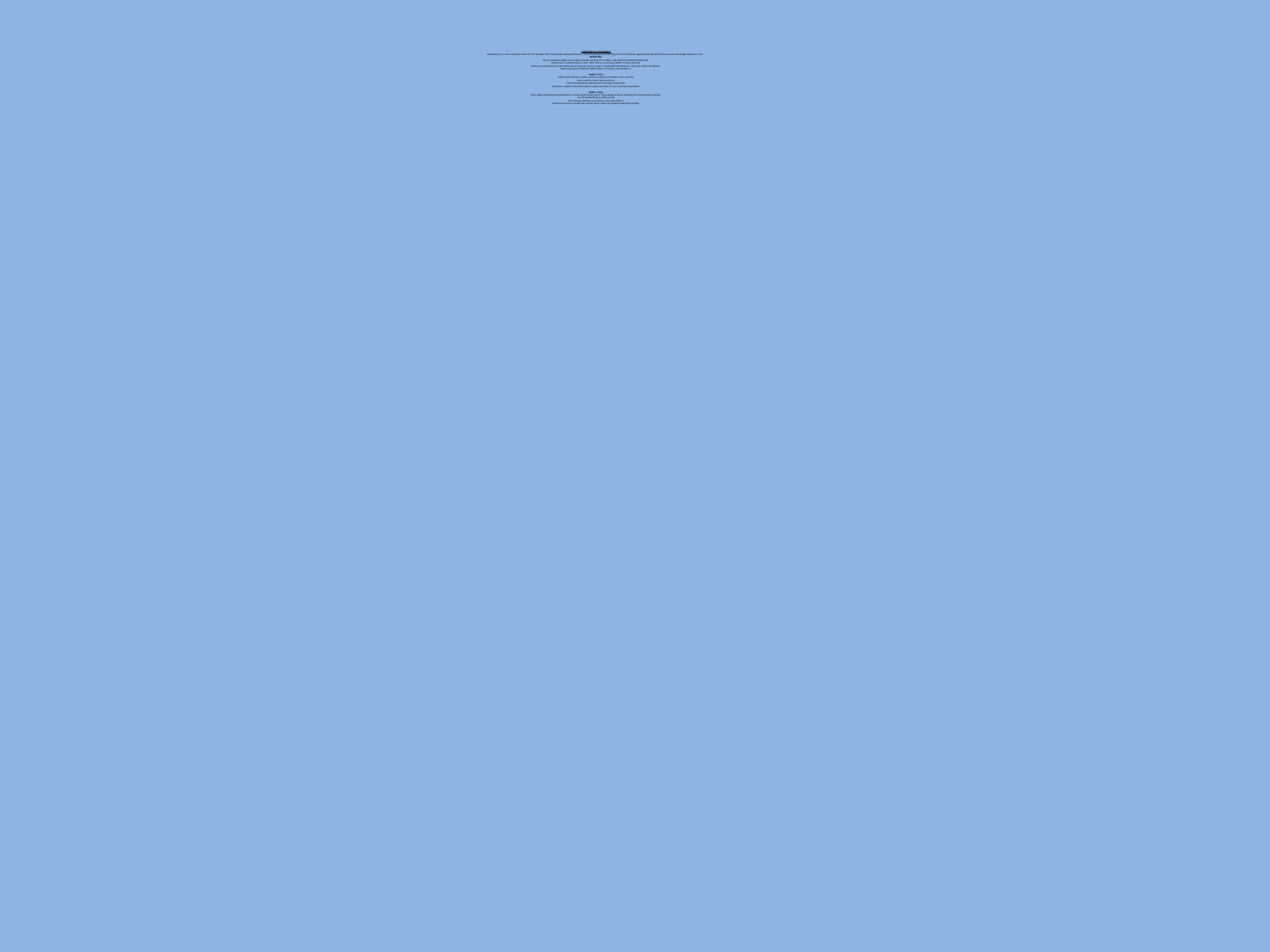

# HANDWRITING FREQUENCY. Handwriting is a cross-curriculum task and will be taken into consideration during all lessons. Formal teaching of handwriting is to be carried out regularly and systematically to ensure Key Stage targets are met. Reception: For our youngest pupils we aim daily sessions totalling 15 minutes a day that will include the following; Movements to enhance gross motor skills such as air-writing, pattern making, dancing. Exercises to develop fine motor skills such as making marks on paper, whiteboards, blackboards, sand trays, iPads and tablets. Letter learning to familiarise letter shapes, formation and vocabulary.   Years 1 to 3: Tuition will continue as daily sessions totalling 15 minutes a day covering: Gross and fine motor skills exercises. Cursive handwriting reinforcement, learning and practice. Numerals, capitals and printed letters: where and when to use, learning and practice.   Years 4 to 6: More advanced handwriting techniques will be taught during two or three weekly sessions totalling 20 to 30 minutes teaching: Cursive handwriting re-enforcement. Form-filling/labelling using printed and capital letters. Dictation exercises to teach the need for quick notes and speedy handwriting writing.